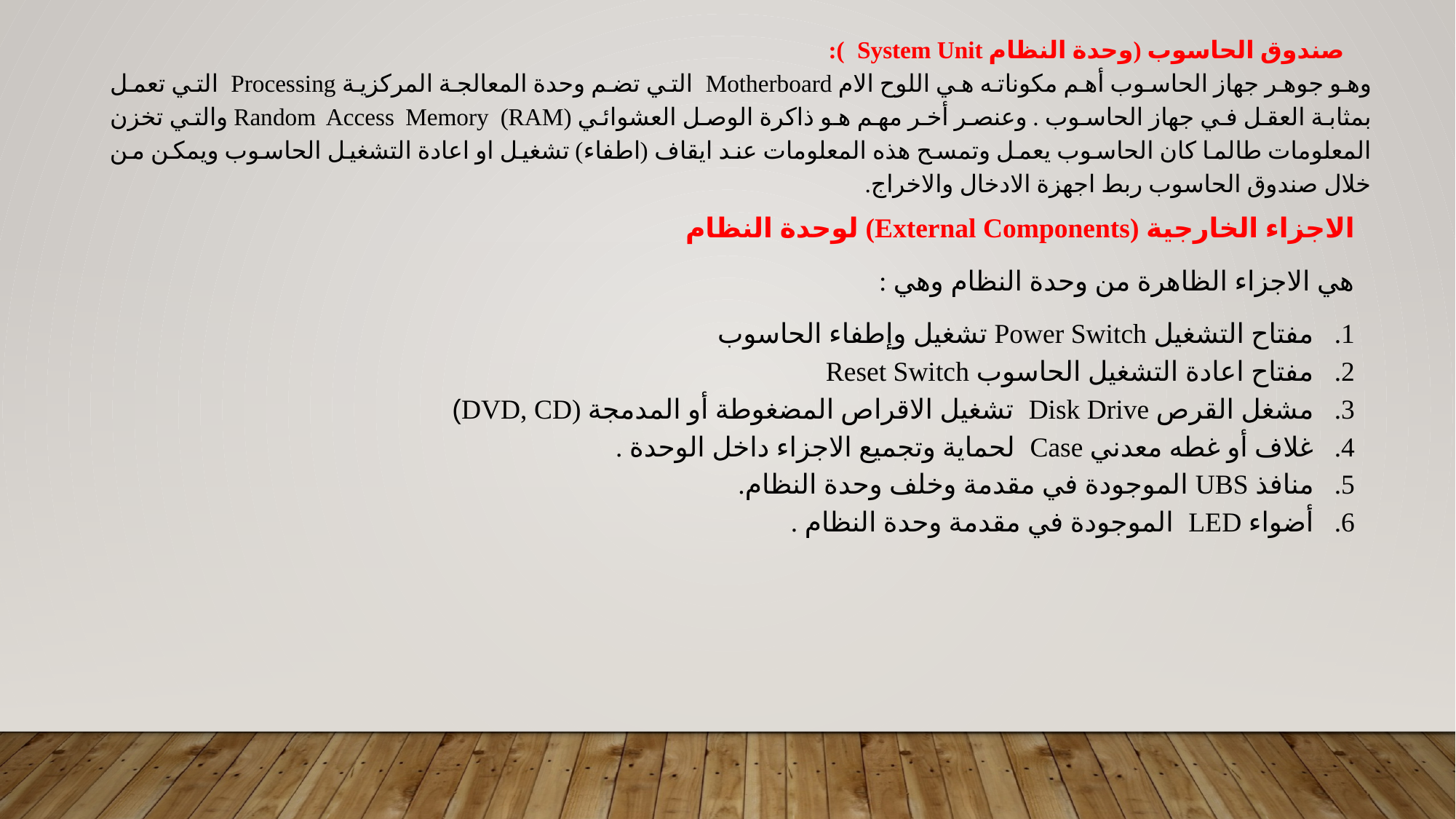

صندوق الحاسوب (وحدة النظام System Unit  ):
وهو جوهر جهاز الحاسوب أهم مكوناته هي اللوح الام Motherboard  التي تضم وحدة المعالجة المركزية Processing  التي تعمل بمثابة العقل في جهاز الحاسوب . وعنصر أخر مهم هو ذاكرة الوصل العشوائي Random Access Memory (RAM) والتي تخزن المعلومات طالما كان الحاسوب يعمل وتمسح هذه المعلومات عند ايقاف (اطفاء) تشغيل او اعادة التشغيل الحاسوب ويمكن من خلال صندوق الحاسوب ربط اجهزة الادخال والاخراج.

الاجزاء الخارجية (External Components) لوحدة النظام
	هي الاجزاء الظاهرة من وحدة النظام وهي :
مفتاح التشغيل Power Switch تشغيل وإطفاء الحاسوب
مفتاح اعادة التشغيل الحاسوب Reset Switch
مشغل القرص Disk Drive  تشغيل الاقراص المضغوطة أو المدمجة (DVD, CD)
غلاف أو غطه معدني Case  لحماية وتجميع الاجزاء داخل الوحدة .
منافذ UBS الموجودة في مقدمة وخلف وحدة النظام.
أضواء LED  الموجودة في مقدمة وحدة النظام .